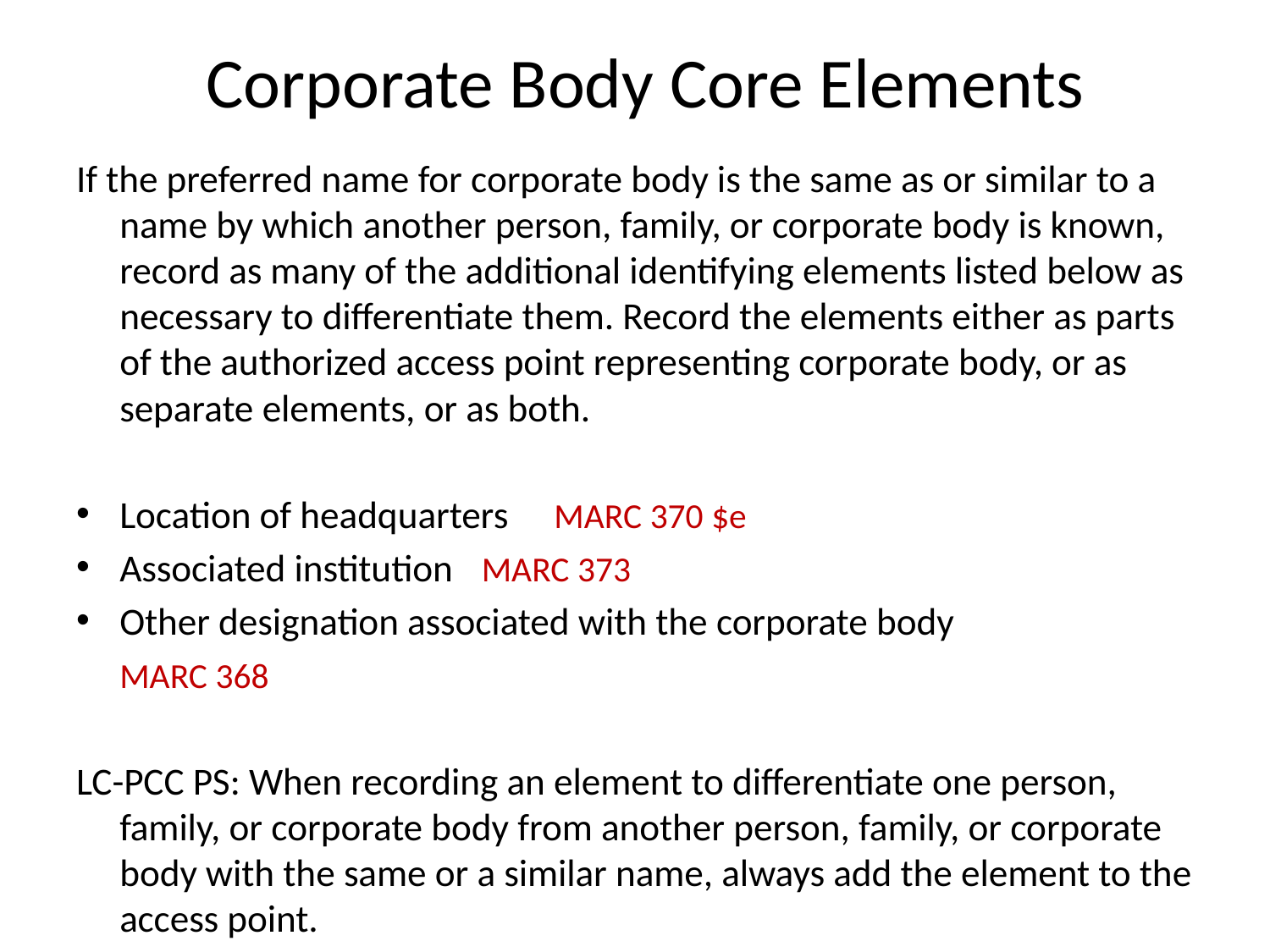

# Corporate Body Core Elements
If the preferred name for corporate body is the same as or similar to a name by which another person, family, or corporate body is known, record as many of the additional identifying elements listed below as necessary to differentiate them. Record the elements either as parts of the authorized access point representing corporate body, or as separate elements, or as both.

Location of headquarters		MARC 370 $e
Associated institution		MARC 373
Other designation associated with the corporate body
						MARC 368

LC-PCC PS: When recording an element to differentiate one person, family, or corporate body from another person, family, or corporate body with the same or a similar name, always add the element to the access point.